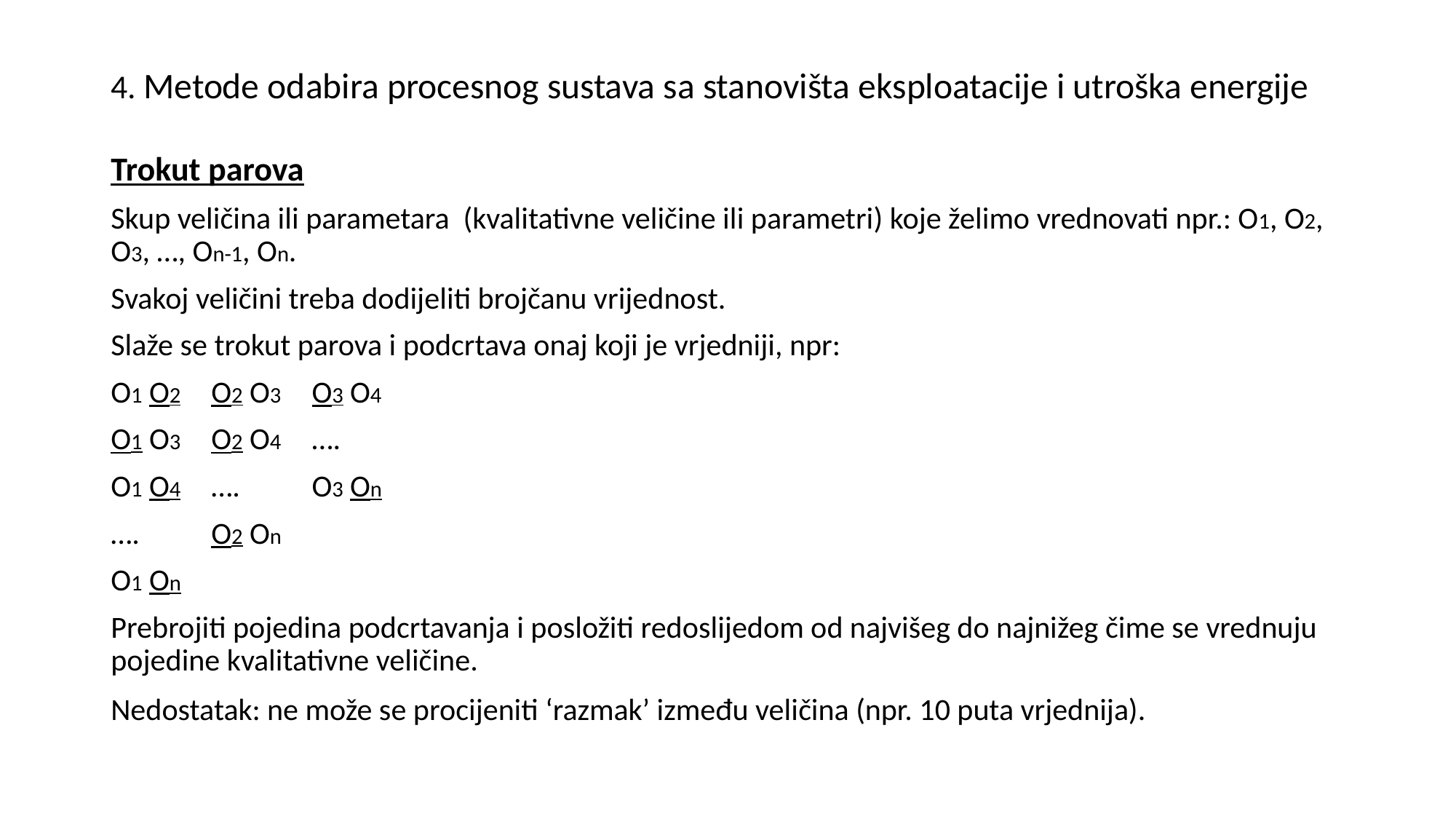

# 4. Metode odabira procesnog sustava sa stanovišta eksploatacije i utroška energije
Trokut parova
Skup veličina ili parametara  (kvalitativne veličine ili parametri) koje želimo vrednovati npr.: O1, O2, O3, …, On-1, On.
Svakoj veličini treba dodijeliti brojčanu vrijednost.
Slaže se trokut parova i podcrtava onaj koji je vrjedniji, npr:
O1 O2		O2 O3		O3 O4
O1 O3		O2 O4		….
O1 O4		….		O3 On
….		O2 On
O1 On
Prebrojiti pojedina podcrtavanja i posložiti redoslijedom od najvišeg do najnižeg čime se vrednuju pojedine kvalitativne veličine.
Nedostatak: ne može se procijeniti ‘razmak’ između veličina (npr. 10 puta vrjednija).